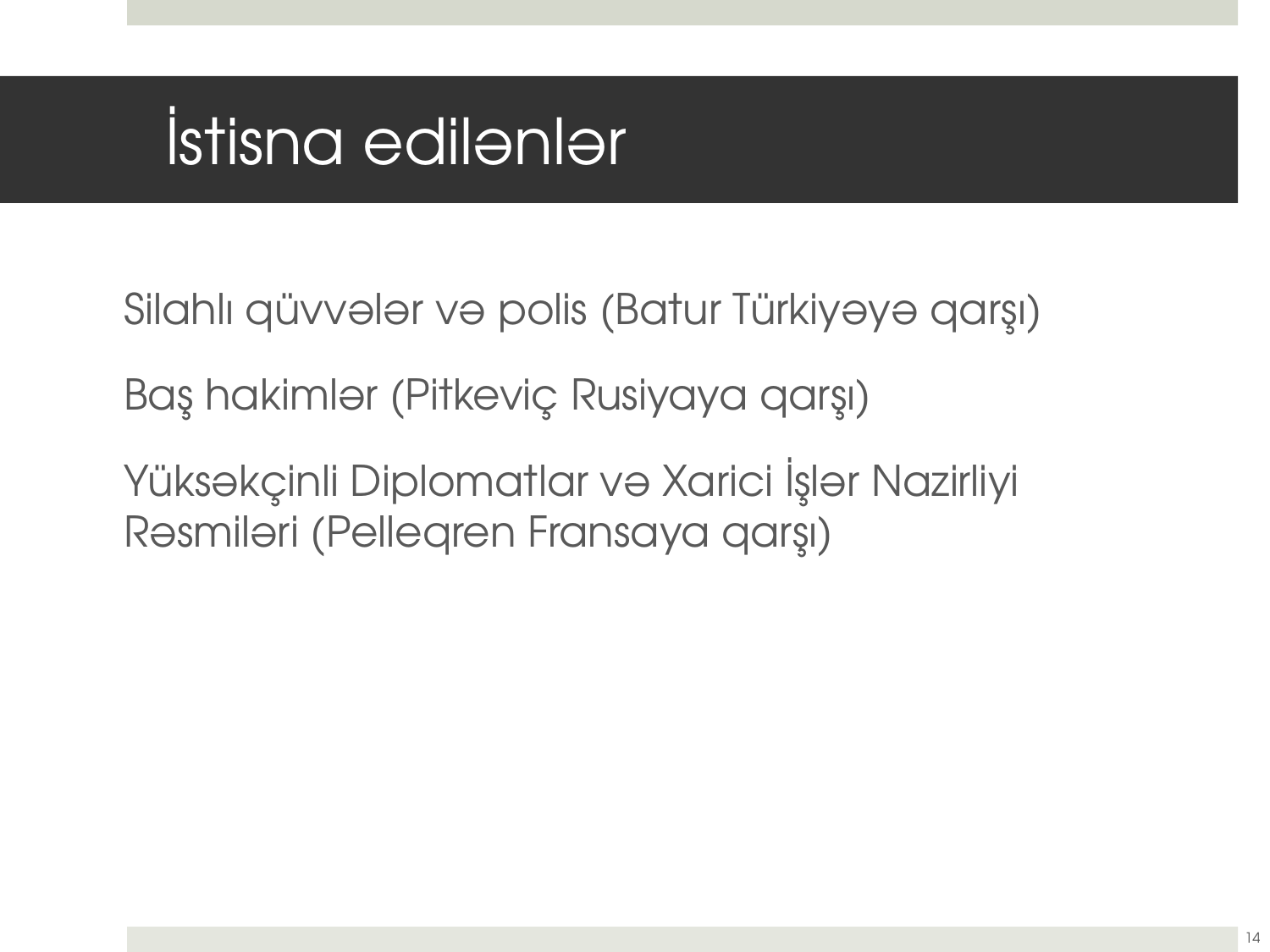

# İstisna edilənlər
Silahlı qüvvələr və polis (Batur Türkiyəyə qarşı)
Baş hakimlər (Pitkeviç Rusiyaya qarşı)
Yüksəkçinli Diplomatlar və Xarici İşlər Nazirliyi Rəsmiləri (Pelleqren Fransaya qarşı)
14